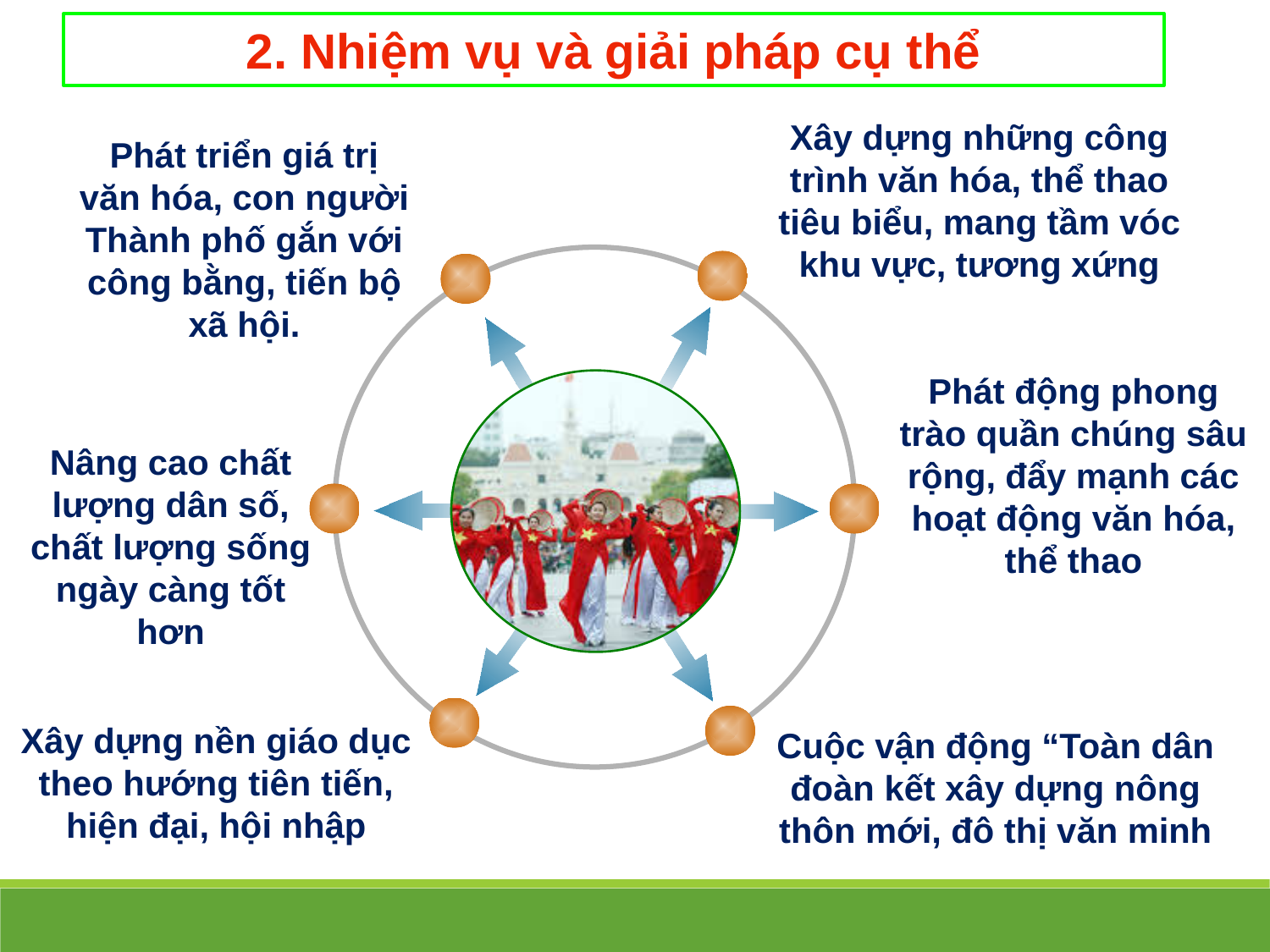

2. Nhiệm vụ và giải pháp cụ thể
Xây dựng những công trình văn hóa, thể thao tiêu biểu, mang tầm vóc khu vực, tương xứng
Phát triển giá trị văn hóa, con người Thành phố gắn với công bằng, tiến bộ xã hội.

Phát động phong trào quần chúng sâu rộng, đẩy mạnh các hoạt động văn hóa, thể thao

Nâng cao chất lượng dân số, chất lượng sống ngày càng tốt hơn

Xây dựng nền giáo dục theo hướng tiên tiến, hiện đại, hội nhập
Cuộc vận động “Toàn dân đoàn kết xây dựng nông thôn mới, đô thị văn minh